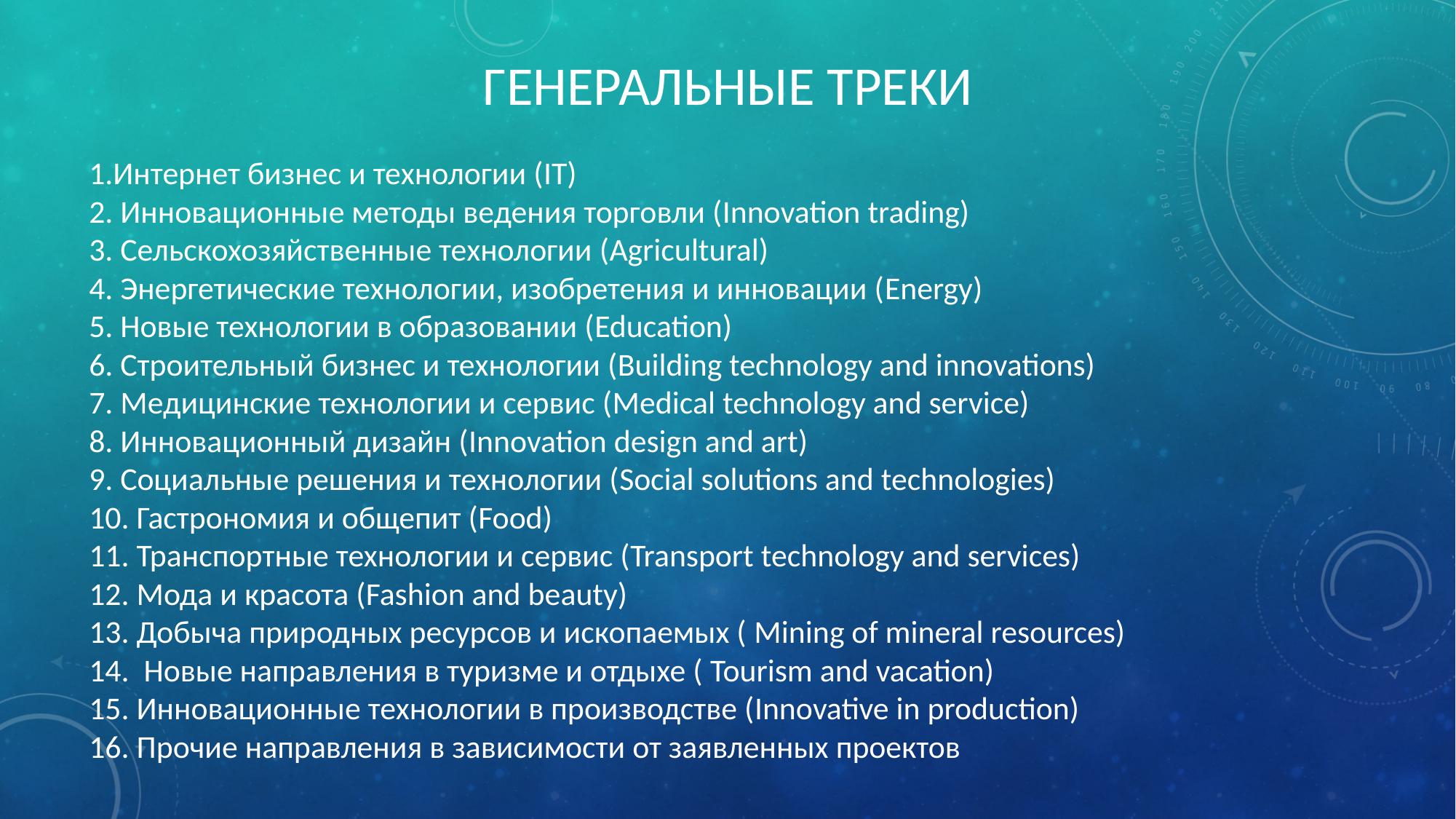

# Генеральные треки
1.Интернет бизнес и технологии (IT)
2. Инновационные методы ведения торговли (Innovation trading)
3. Сельскохозяйственные технологии (Agricultural)
4. Энергетические технологии, изобретения и инновации (Energy)
5. Новые технологии в образовании (Education)
6. Строительный бизнес и технологии (Building technology and innovations)
7. Медицинские технологии и сервис (Medical technology and service)
8. Инновационный дизайн (Innovation design and art)
9. Социальные решения и технологии (Social solutions and technologies)
10. Гастрономия и общепит (Food)
11. Транспортные технологии и сервис (Transport technology and services)
12. Мода и красота (Fashion and beauty)
13. Добыча природных ресурсов и ископаемых ( Mining of mineral resources)
14.  Новые направления в туризме и отдыхе ( Tourism and vacation)
15. Инновационные технологии в производстве (Innovative in production)
16. Прочие направления в зависимости от заявленных проектов